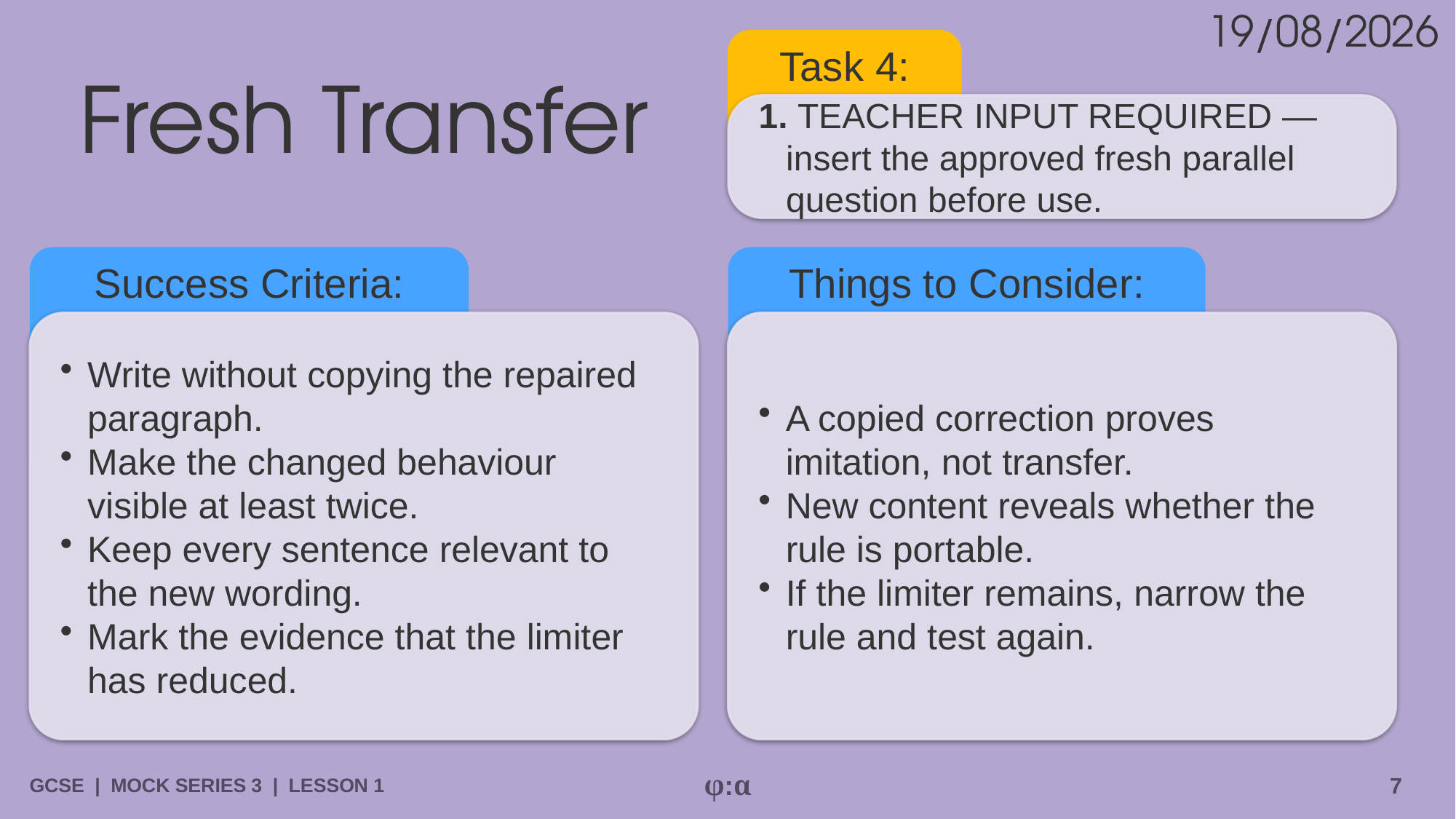

19/08/2026
# Fresh Transfer
Task 4:
1. TEACHER INPUT REQUIRED — insert the approved fresh parallel question before use.
Success Criteria:
Things to Consider:
​Write without copying the repaired paragraph.
​Make the changed behaviour visible at least twice.
​Keep every sentence relevant to the new wording.
​Mark the evidence that the limiter has reduced.
​A copied correction proves imitation, not transfer.
​New content reveals whether the rule is portable.
​If the limiter remains, narrow the rule and test again.
GCSE  |  MOCK SERIES 3  |  LESSON 1
φ:α
7